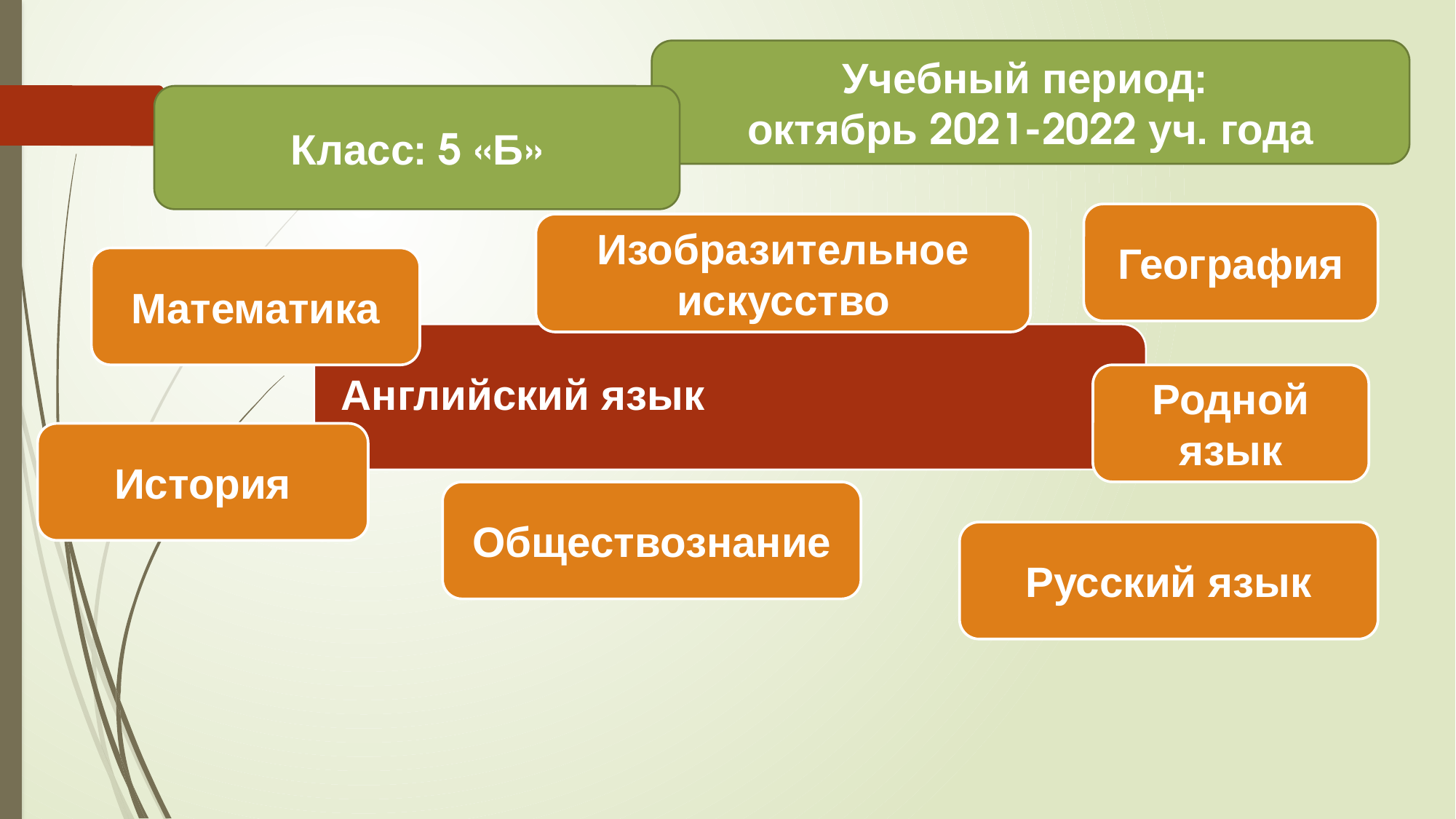

Учебный период:
октябрь 2021-2022 уч. года
Класс: 5 «Б»
Английский язык
География
Изобразительное искусство
Математика
Родной язык
История
Обществознание
Русский язык